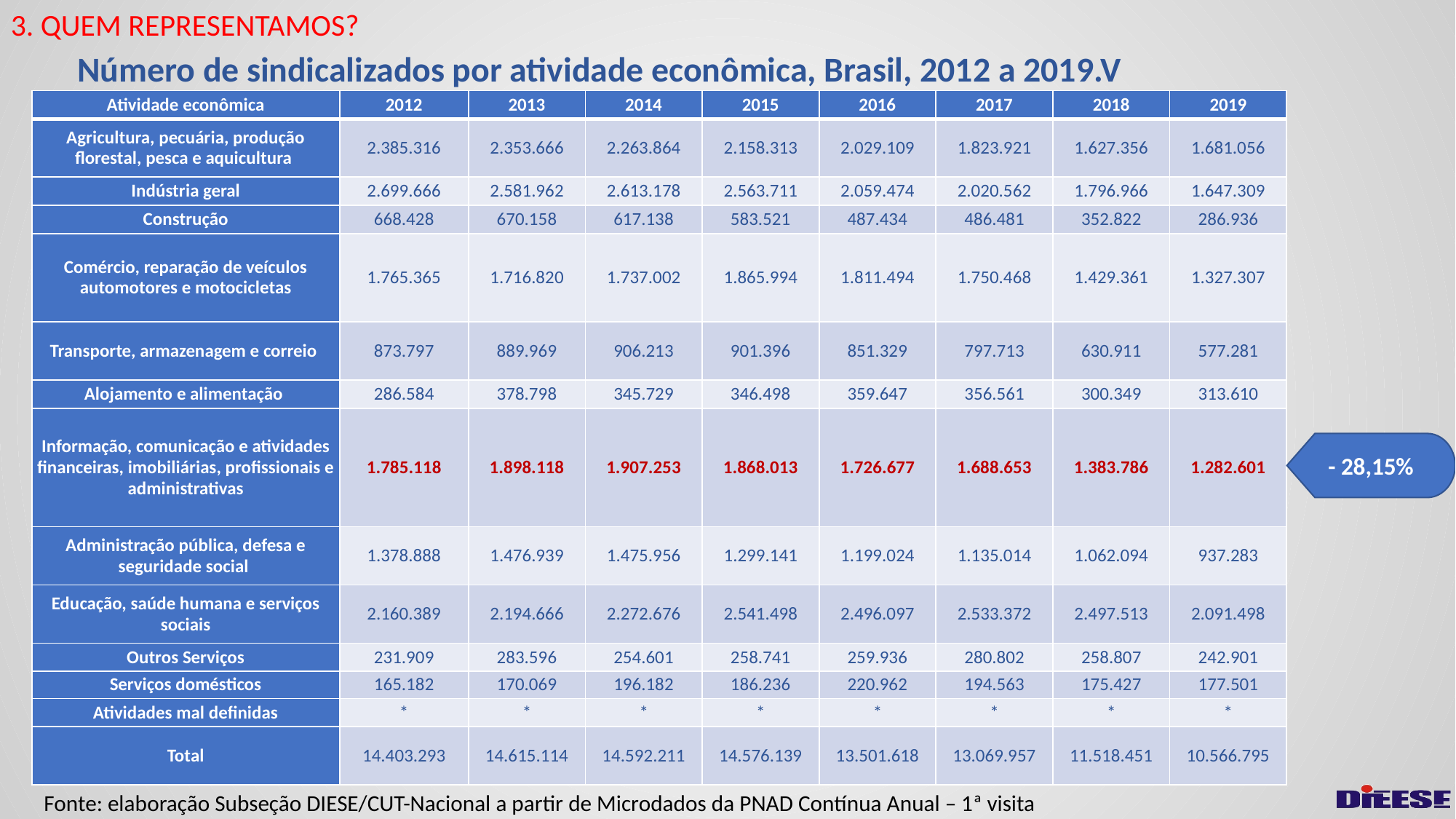

3. QUEM REPRESENTAMOS?
# Número de sindicalizados por atividade econômica, Brasil, 2012 a 2019.V
| Atividade econômica | 2012 | 2013 | 2014 | 2015 | 2016 | 2017 | 2018 | 2019 |
| --- | --- | --- | --- | --- | --- | --- | --- | --- |
| Agricultura, pecuária, produção florestal, pesca e aquicultura | 2.385.316 | 2.353.666 | 2.263.864 | 2.158.313 | 2.029.109 | 1.823.921 | 1.627.356 | 1.681.056 |
| Indústria geral | 2.699.666 | 2.581.962 | 2.613.178 | 2.563.711 | 2.059.474 | 2.020.562 | 1.796.966 | 1.647.309 |
| Construção | 668.428 | 670.158 | 617.138 | 583.521 | 487.434 | 486.481 | 352.822 | 286.936 |
| Comércio, reparação de veículos automotores e motocicletas | 1.765.365 | 1.716.820 | 1.737.002 | 1.865.994 | 1.811.494 | 1.750.468 | 1.429.361 | 1.327.307 |
| Transporte, armazenagem e correio | 873.797 | 889.969 | 906.213 | 901.396 | 851.329 | 797.713 | 630.911 | 577.281 |
| Alojamento e alimentação | 286.584 | 378.798 | 345.729 | 346.498 | 359.647 | 356.561 | 300.349 | 313.610 |
| Informação, comunicação e atividades financeiras, imobiliárias, profissionais e administrativas | 1.785.118 | 1.898.118 | 1.907.253 | 1.868.013 | 1.726.677 | 1.688.653 | 1.383.786 | 1.282.601 |
| Administração pública, defesa e seguridade social | 1.378.888 | 1.476.939 | 1.475.956 | 1.299.141 | 1.199.024 | 1.135.014 | 1.062.094 | 937.283 |
| Educação, saúde humana e serviços sociais | 2.160.389 | 2.194.666 | 2.272.676 | 2.541.498 | 2.496.097 | 2.533.372 | 2.497.513 | 2.091.498 |
| Outros Serviços | 231.909 | 283.596 | 254.601 | 258.741 | 259.936 | 280.802 | 258.807 | 242.901 |
| Serviços domésticos | 165.182 | 170.069 | 196.182 | 186.236 | 220.962 | 194.563 | 175.427 | 177.501 |
| Atividades mal definidas | \* | \* | \* | \* | \* | \* | \* | \* |
| Total | 14.403.293 | 14.615.114 | 14.592.211 | 14.576.139 | 13.501.618 | 13.069.957 | 11.518.451 | 10.566.795 |

- 28,15%
Fonte: elaboração Subseção DIESE/CUT-Nacional a partir de Microdados da PNAD Contínua Anual – 1ª visita